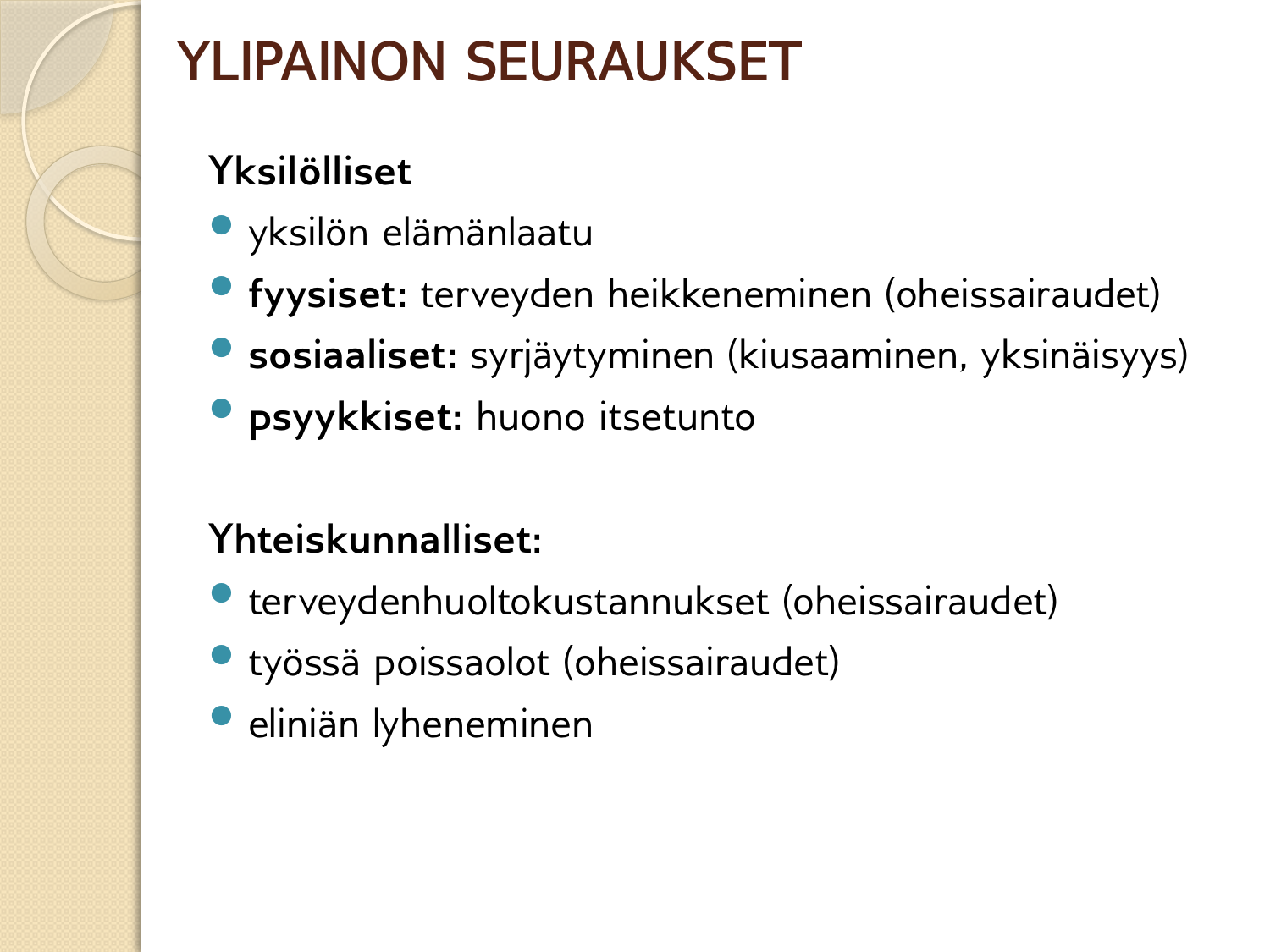

# YLIPAINON SEURAUKSET
Yksilölliset
yksilön elämänlaatu
fyysiset: terveyden heikkeneminen (oheissairaudet)
sosiaaliset: syrjäytyminen (kiusaaminen, yksinäisyys)
psyykkiset: huono itsetunto

Yhteiskunnalliset:
terveydenhuoltokustannukset (oheissairaudet)
työssä poissaolot (oheissairaudet)
eliniän lyheneminen